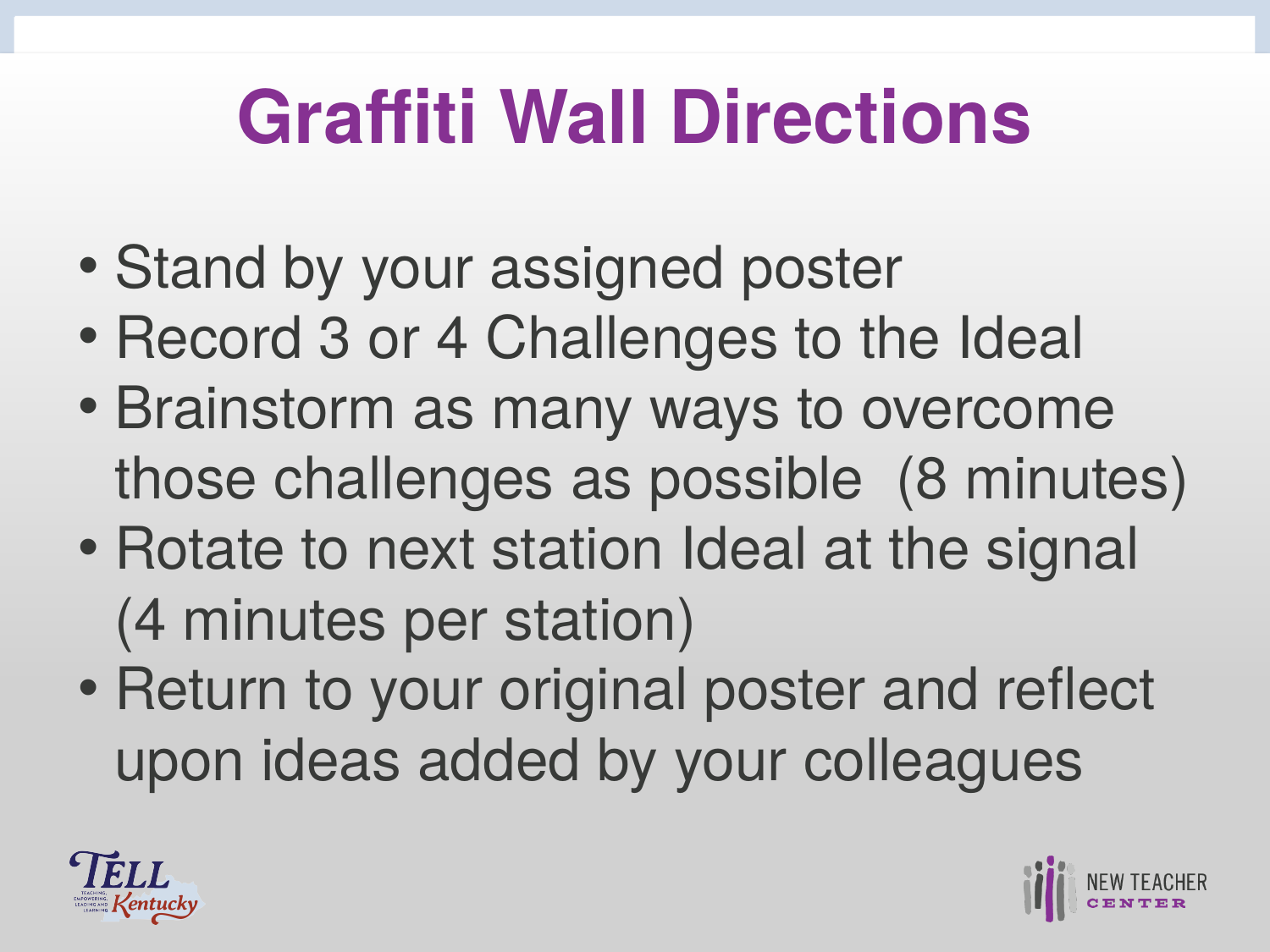

# Graffiti Wall Directions
Stand by your assigned poster
Record 3 or 4 Challenges to the Ideal
Brainstorm as many ways to overcome those challenges as possible  (8 minutes)
Rotate to next station Ideal at the signal  (4 minutes per station)
Return to your original poster and reflect upon ideas added by your colleagues